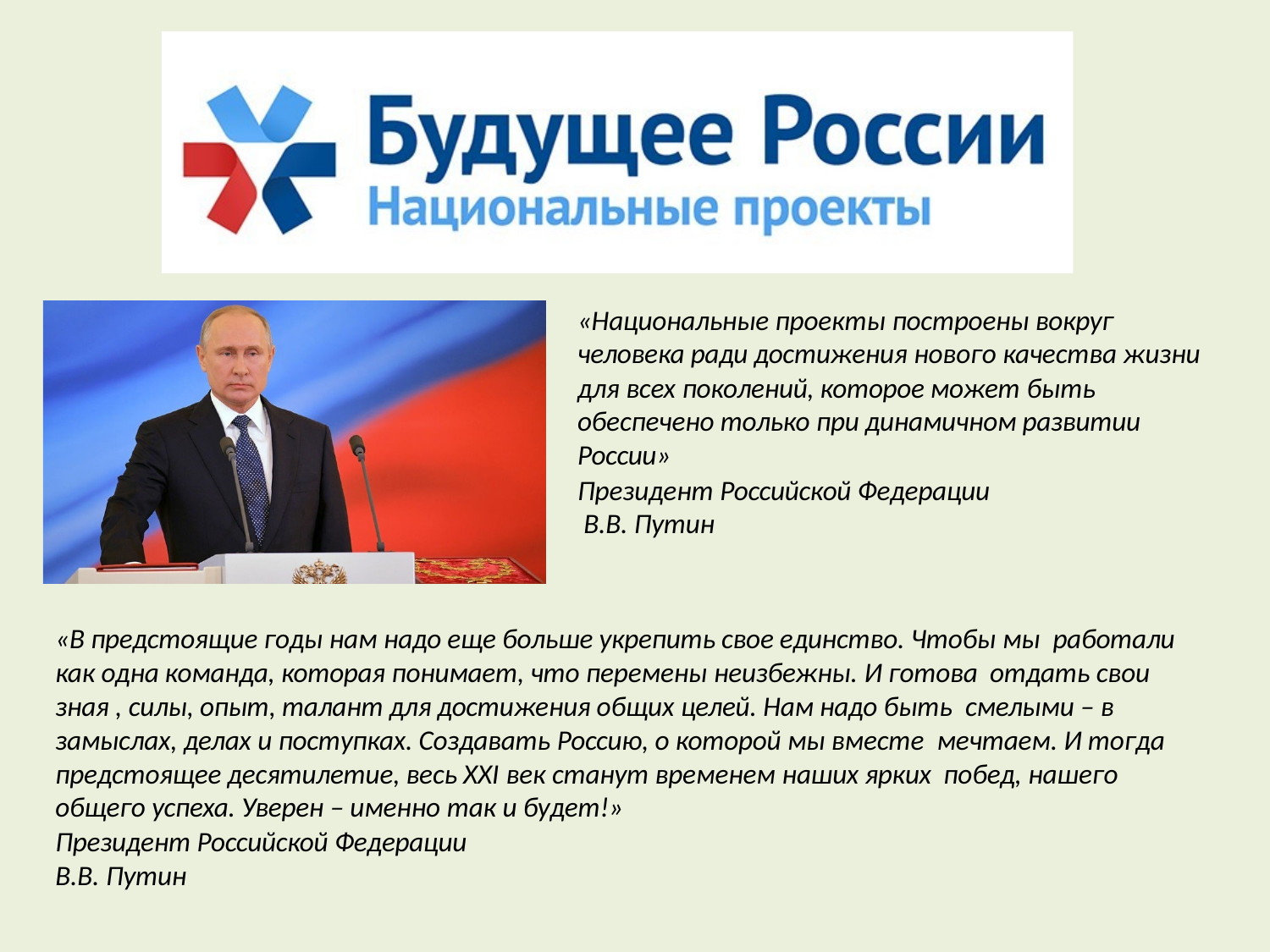

«Национальные проекты построены вокруг  человека ради достижения нового качества жизни  для всех поколений, которое может быть  обеспечено только при динамичном развитии  России»
Президент Российской Федерации  В.В. Путин

«В предстоящие годы нам надо еще больше укрепить свое единство. Чтобы мы  работали как одна команда, которая понимает, что перемены неизбежны. И готова  отдать свои зная , силы, опыт, талант для достижения общих целей. Нам надо быть  смелыми – в замыслах, делах и поступках. Создавать Россию, о которой мы вместе  мечтаем. И тогда предстоящее десятилетие, весь XXI век станут временем наших ярких  побед, нашего общего успеха. Уверен – именно так и будет!»
Президент Российской Федерации  В.В. Путин